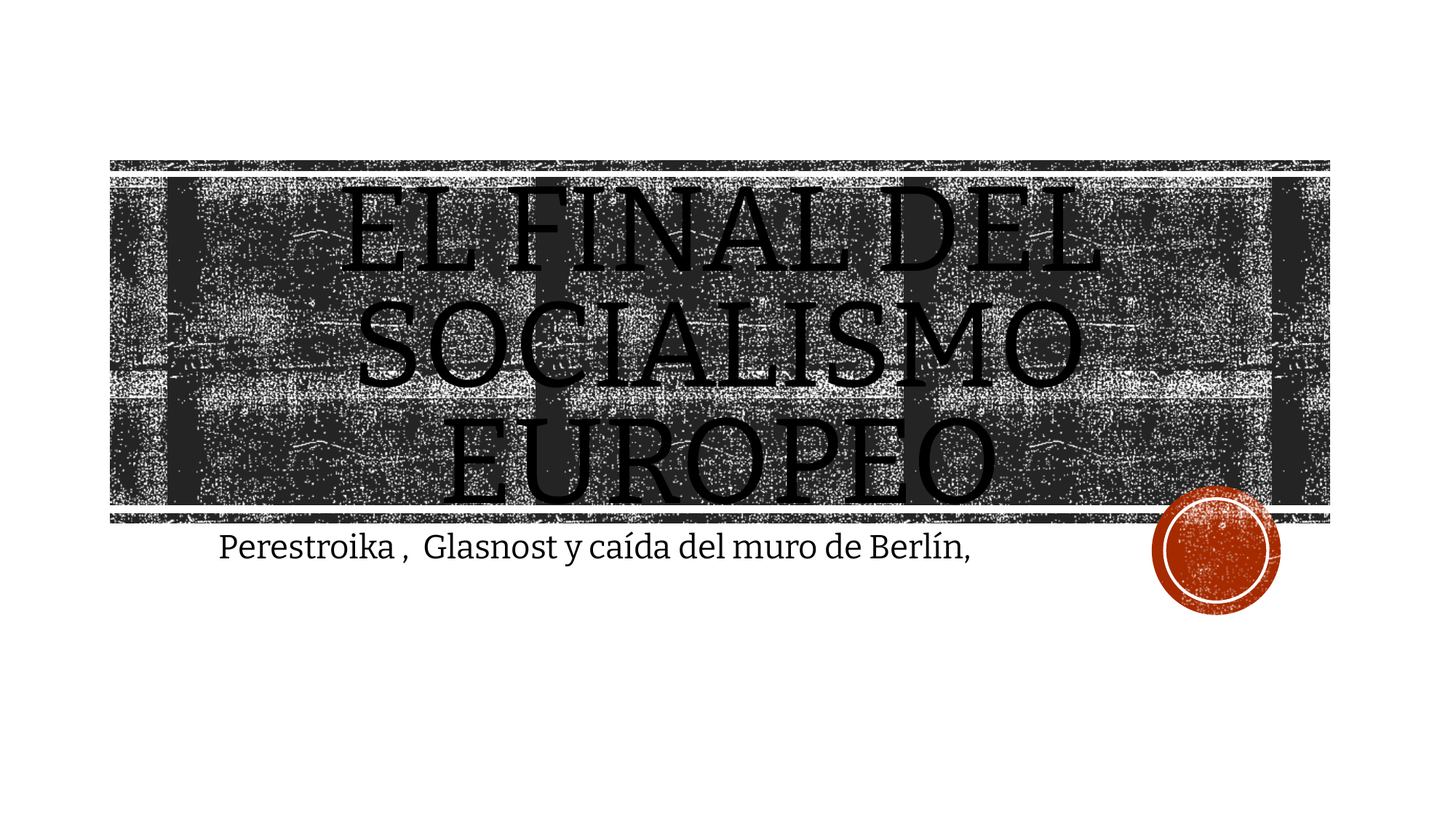

# EL FINAL DEL SOCIALISMO EUROPEO
Perestroika ,  Glasnost y caída del muro de Berlín,